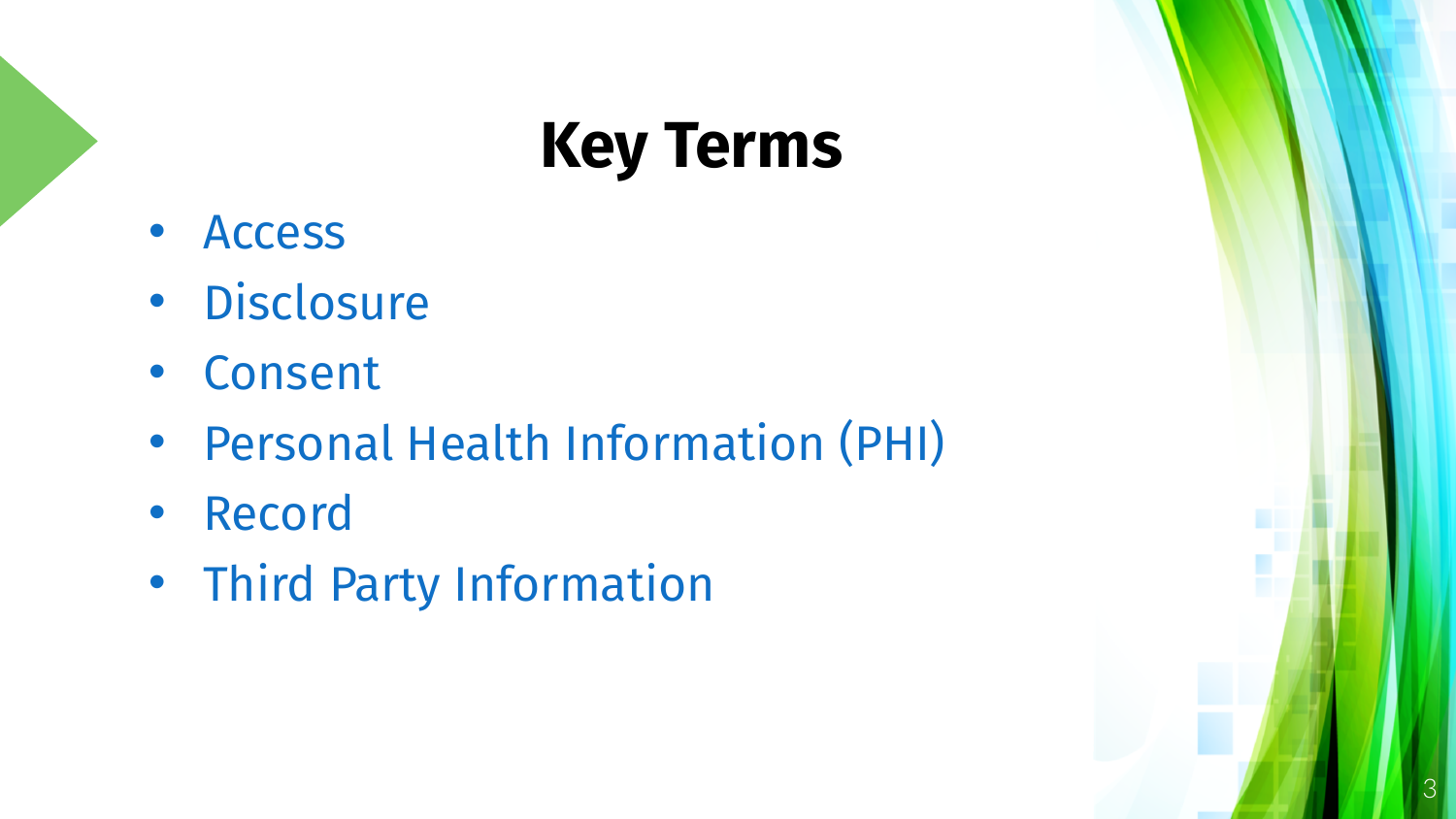

# Key Terms

Access
Disclosure
Consent
Personal Health Information (PHI)
Record
Third Party Information

3